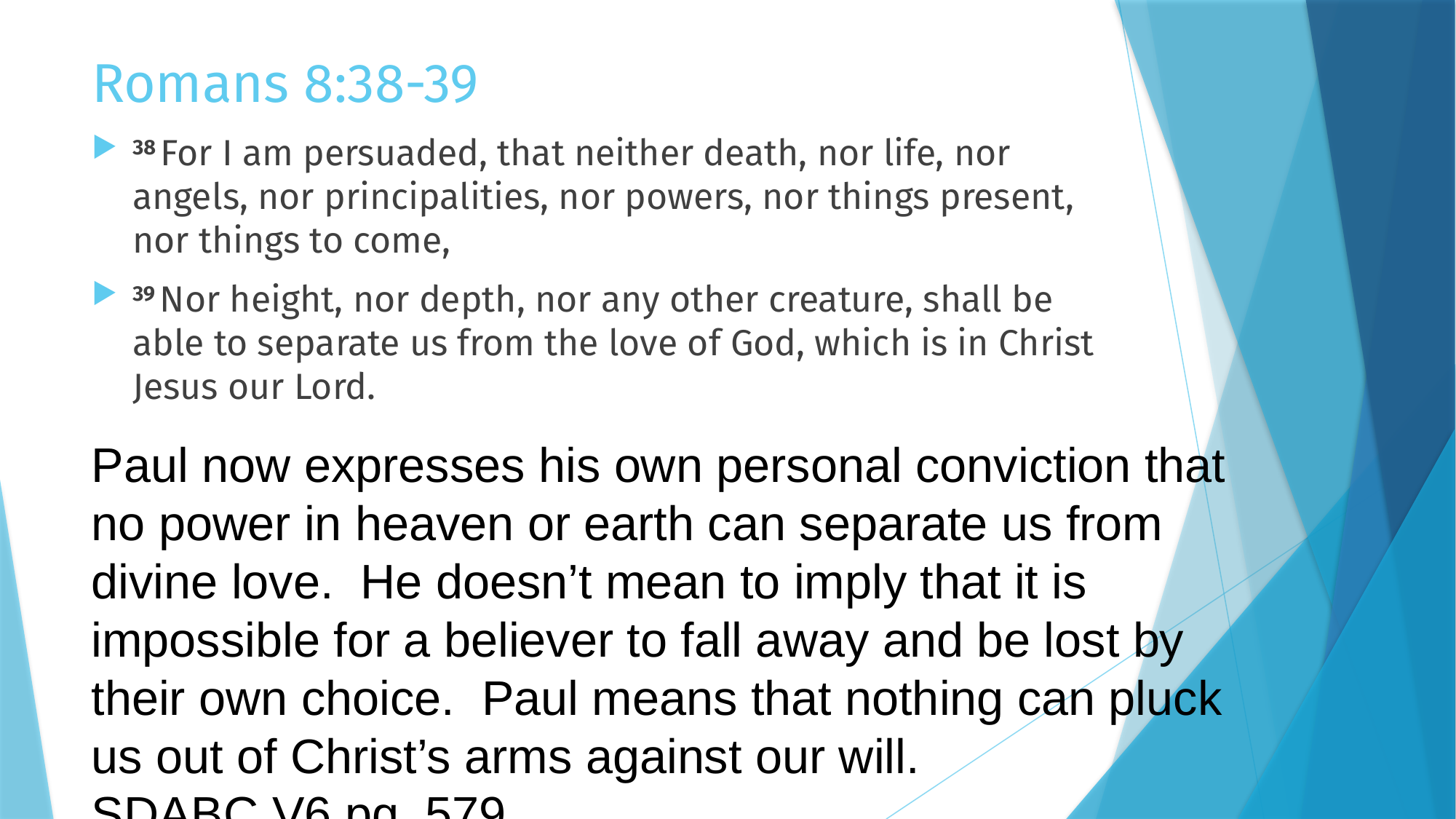

# Romans 8:38-39
38 For I am persuaded, that neither death, nor life, nor angels, nor principalities, nor powers, nor things present, nor things to come,
39 Nor height, nor depth, nor any other creature, shall be able to separate us from the love of God, which is in Christ Jesus our Lord.
Paul now expresses his own personal conviction that no power in heaven or earth can separate us from divine love.  He doesn’t mean to imply that it is impossible for a believer to fall away and be lost by their own choice.  Paul means that nothing can pluck us out of Christ’s arms against our will.
SDABC V6 pg. 579